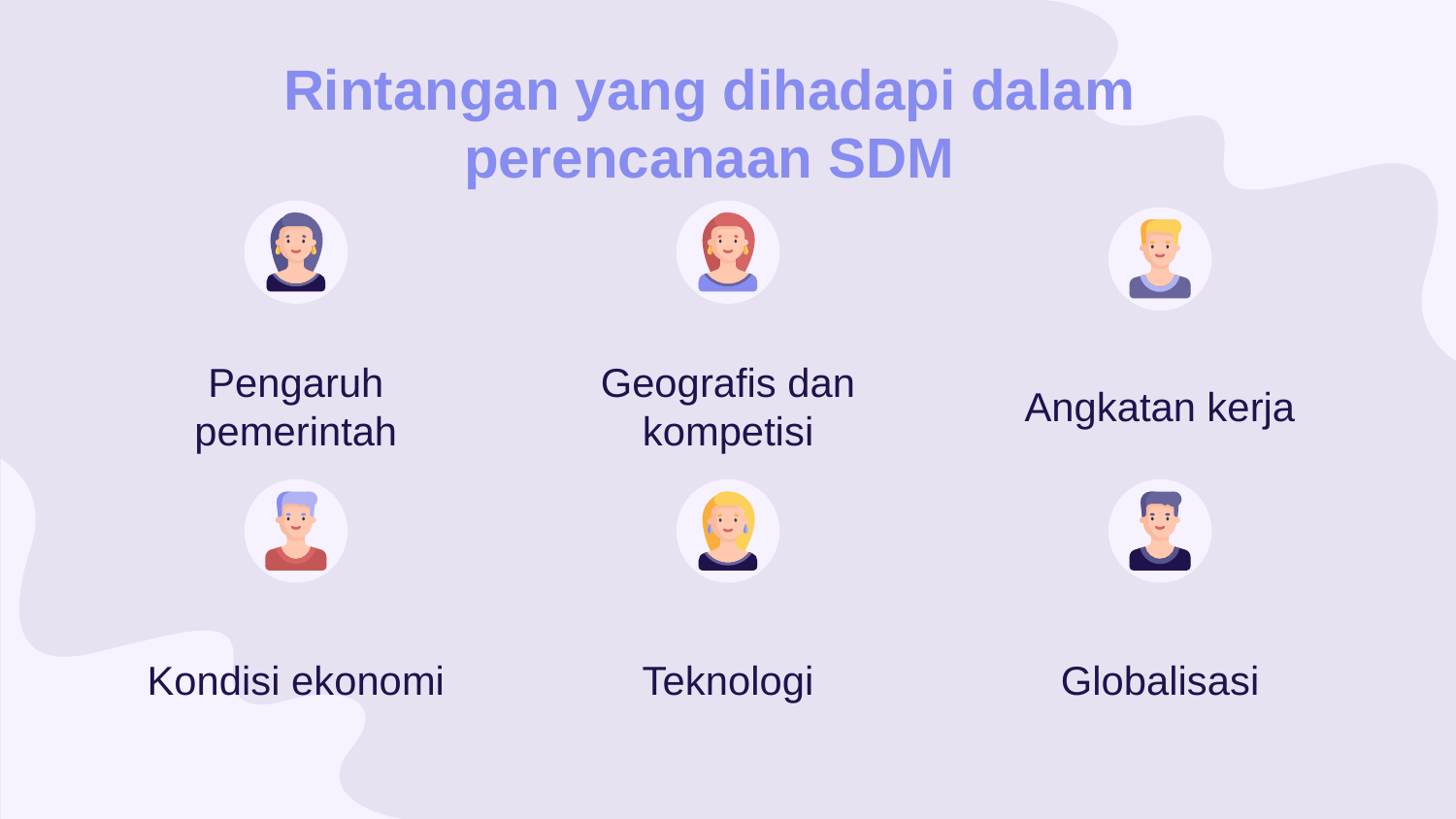

# Rintangan yang dihadapi dalam perencanaan SDM

Pengaruh pemerintah
Geografis dan kompetisi
Angkatan kerja

Kondisi ekonomi
Teknologi
Globalisasi